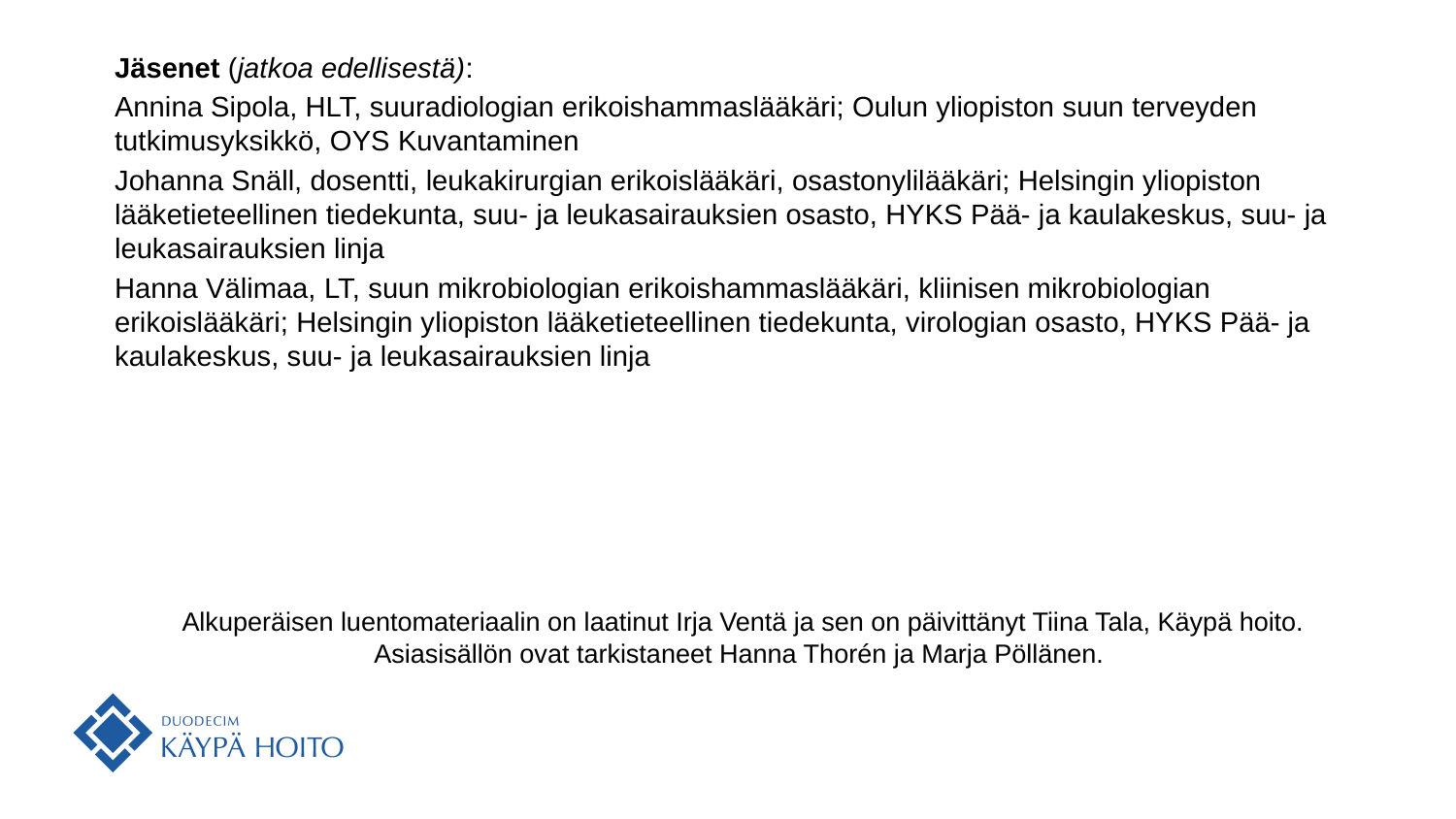

Jäsenet (jatkoa edellisestä):
Annina Sipola, HLT, suuradiologian erikoishammaslääkäri; Oulun yliopiston suun terveyden tutkimusyksikkö, OYS Kuvantaminen
Johanna Snäll, dosentti, leukakirurgian erikoislääkäri, osastonylilääkäri; Helsingin yliopiston lääketieteellinen tiedekunta, suu- ja leukasairauksien osasto, HYKS Pää- ja kaulakeskus, suu- ja leukasairauksien linja
Hanna Välimaa, LT, suun mikrobiologian erikoishammaslääkäri, kliinisen mikrobiologian erikoislääkäri; Helsingin yliopiston lääketieteellinen tiedekunta, virologian osasto, HYKS Pää- ja kaulakeskus, suu- ja leukasairauksien linja

Alkuperäisen luentomateriaalin on laatinut Irja Ventä ja sen on päivittänyt Tiina Tala, Käypä hoito. Asiasisällön ovat tarkistaneet Hanna Thorén ja Marja Pöllänen.